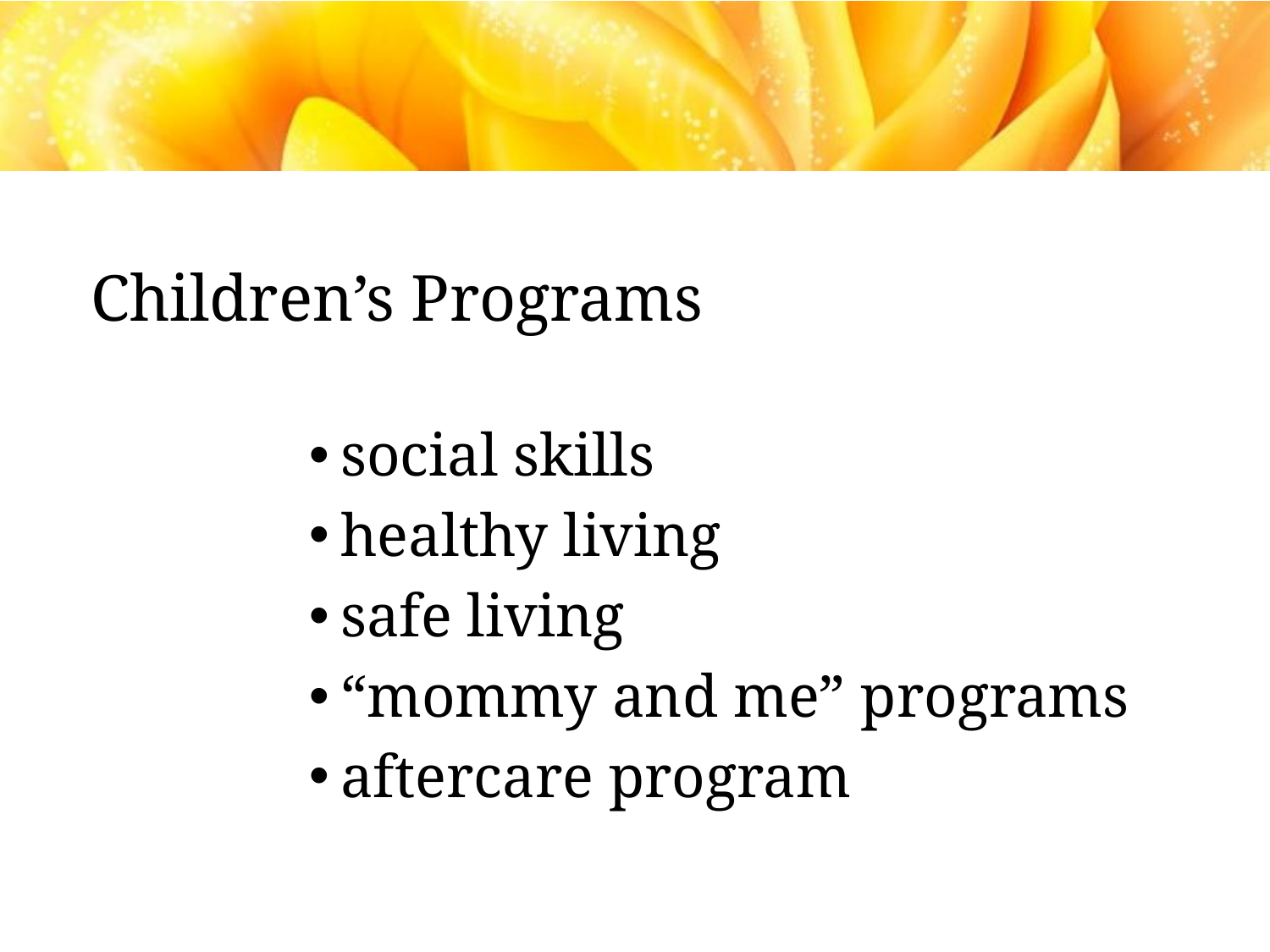

# Children’s Programs
social skills
healthy living
safe living
“mommy and me” programs
aftercare program